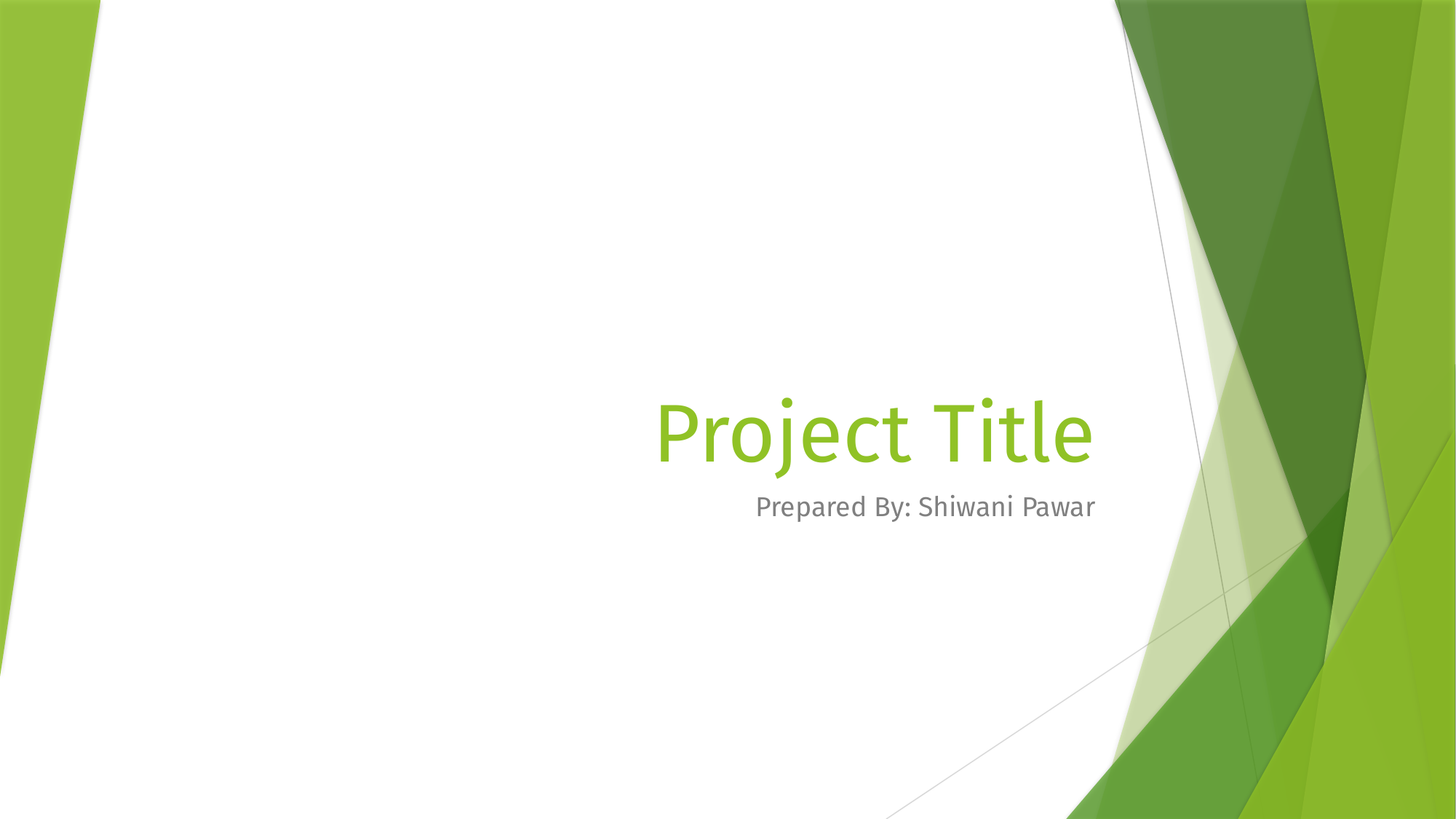

# Project Title
Prepared By: Shiwani Pawar